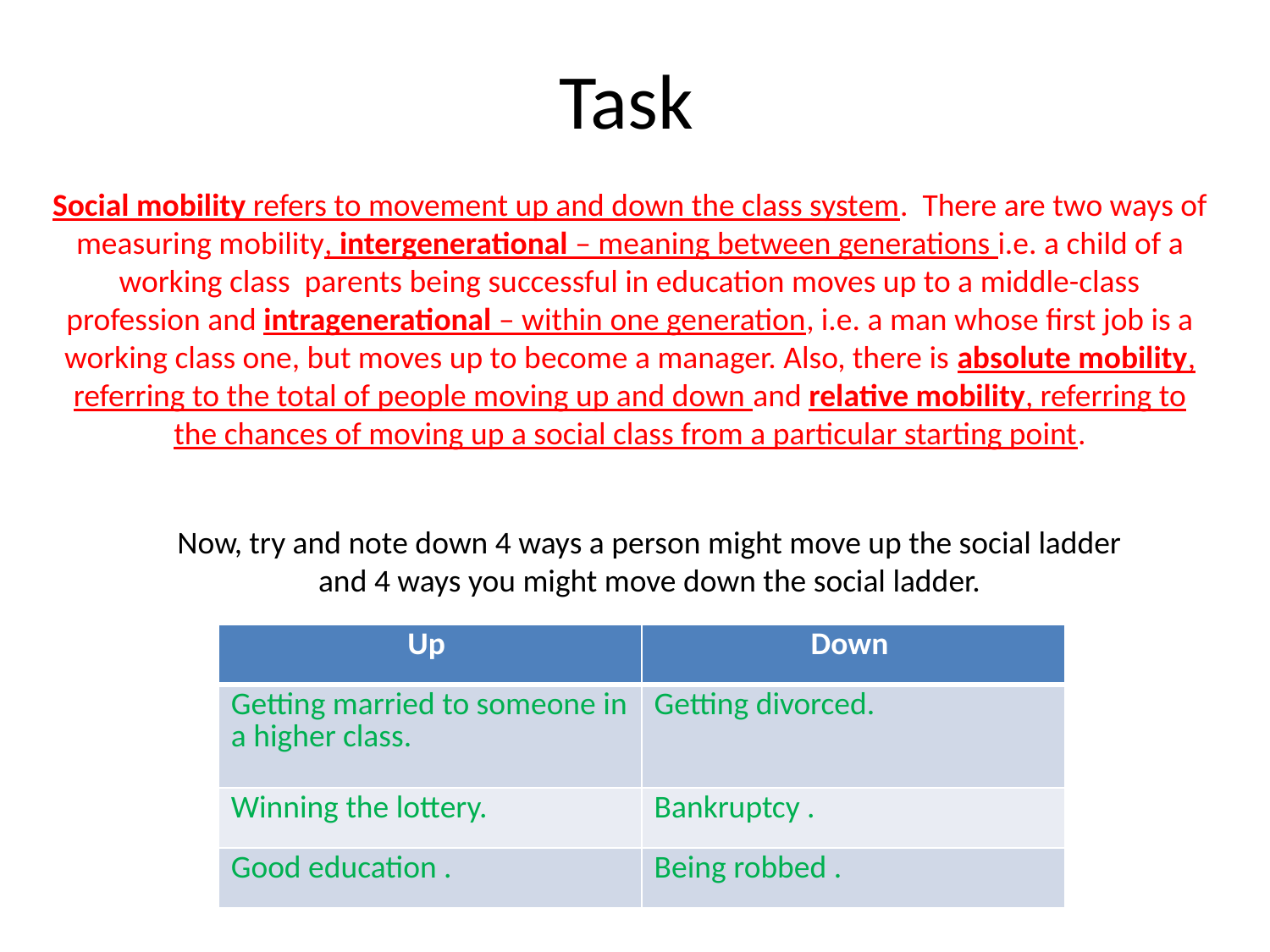

# Task
Social mobility refers to movement up and down the class system.  There are two ways of measuring mobility, intergenerational – meaning between generations i.e. a child of a working class  parents being successful in education moves up to a middle-class profession and intragenerational – within one generation, i.e. a man whose first job is a working class one, but moves up to become a manager. Also, there is absolute mobility, referring to the total of people moving up and down and relative mobility, referring to the chances of moving up a social class from a particular starting point.
Now, try and note down 4 ways a person might move up the social ladder and 4 ways you might move down the social ladder.
| Up | Down |
| --- | --- |
| Getting married to someone in a higher class. | Getting divorced. |
| Winning the lottery. | Bankruptcy . |
| Good education . | Being robbed . |